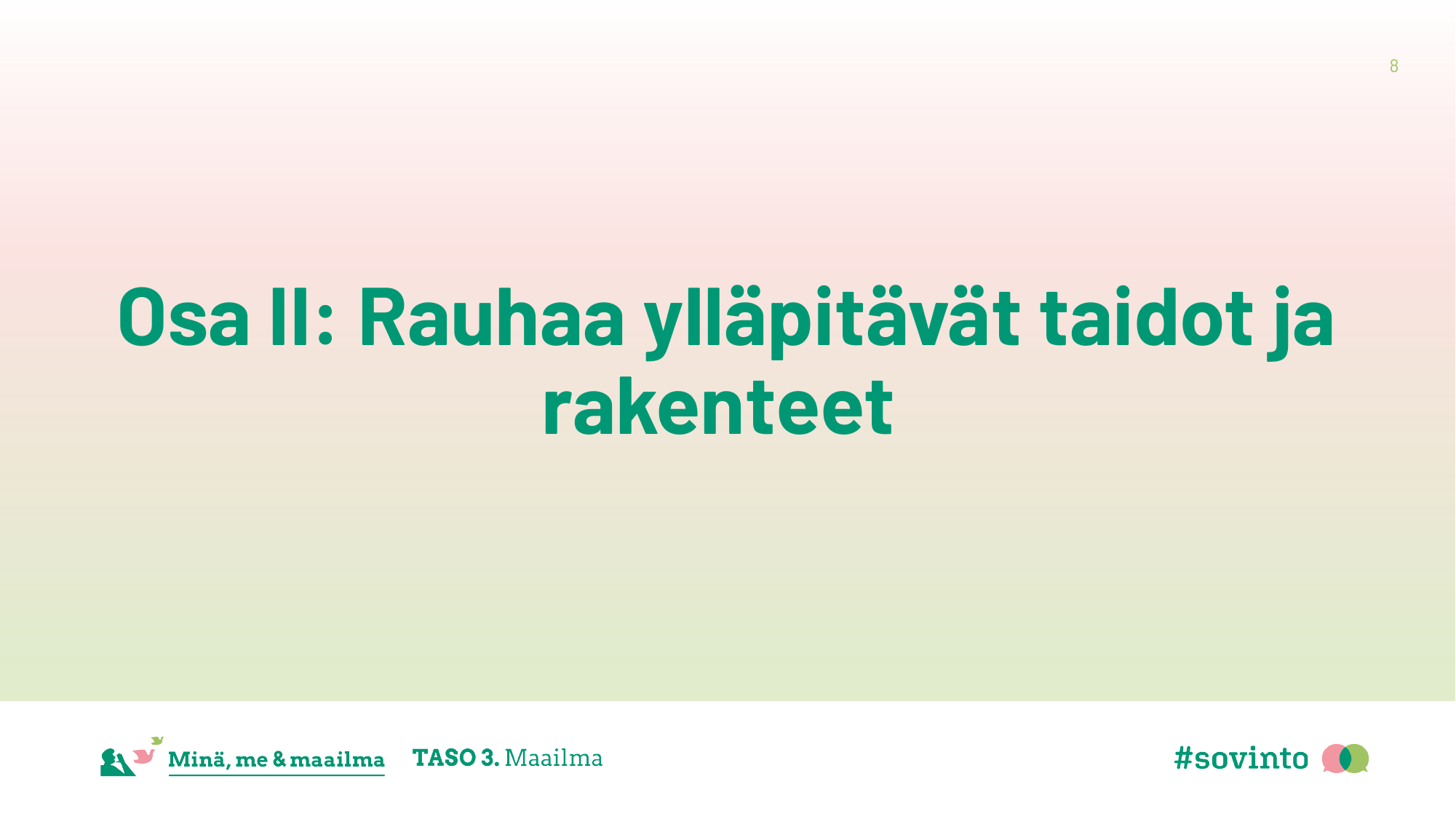

8
# Osa II: Rauhaa ylläpitävät taidot ja rakenteet